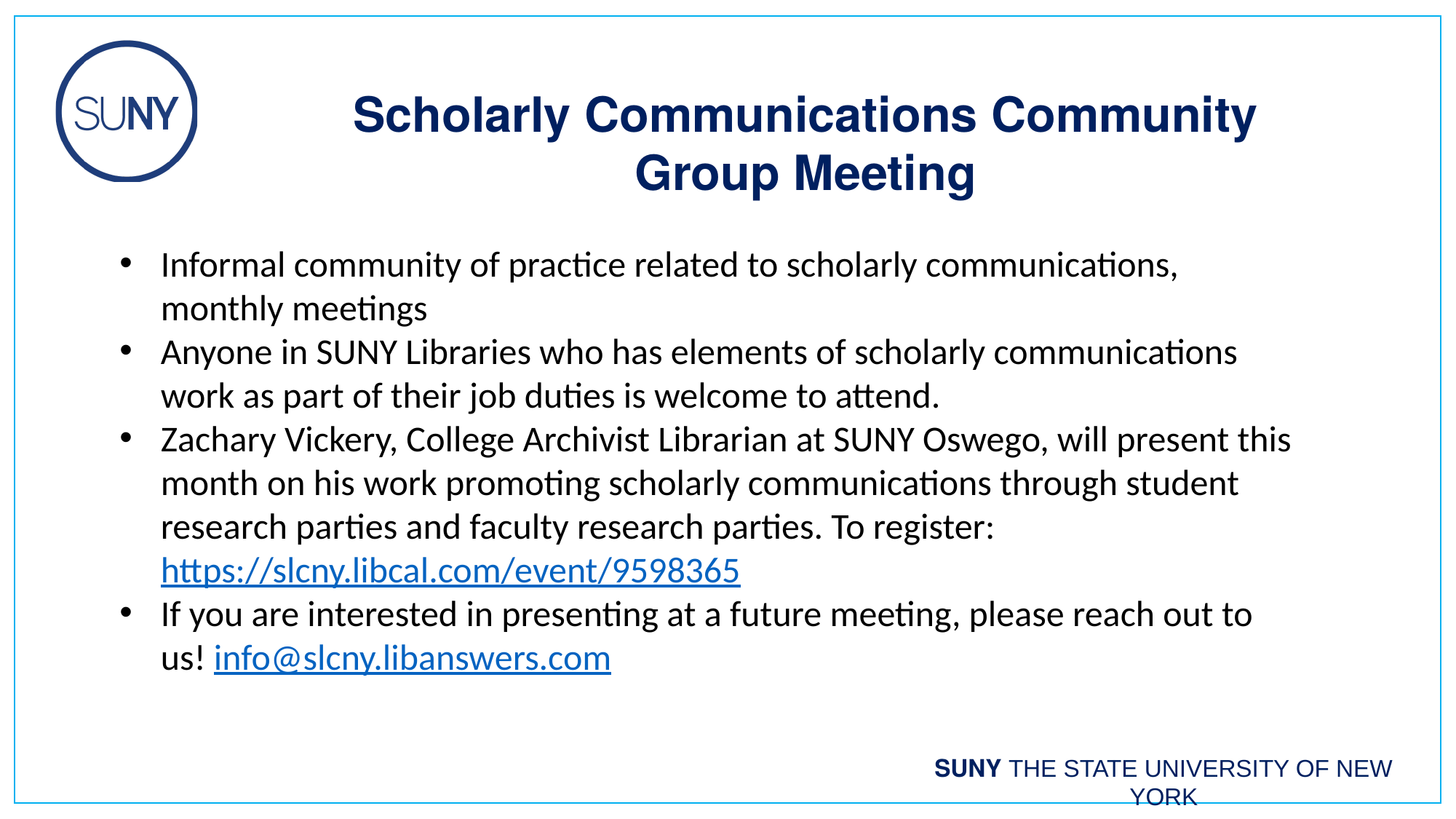

Scholarly Communications Community Group Meeting
Informal community of practice related to scholarly communications, monthly meetings
Anyone in SUNY Libraries who has elements of scholarly communications work as part of their job duties is welcome to attend.
Zachary Vickery, College Archivist Librarian at SUNY Oswego, will present this month on his work promoting scholarly communications through student research parties and faculty research parties. To register: https://slcny.libcal.com/event/9598365
If you are interested in presenting at a future meeting, please reach out to us! info@slcny.libanswers.com